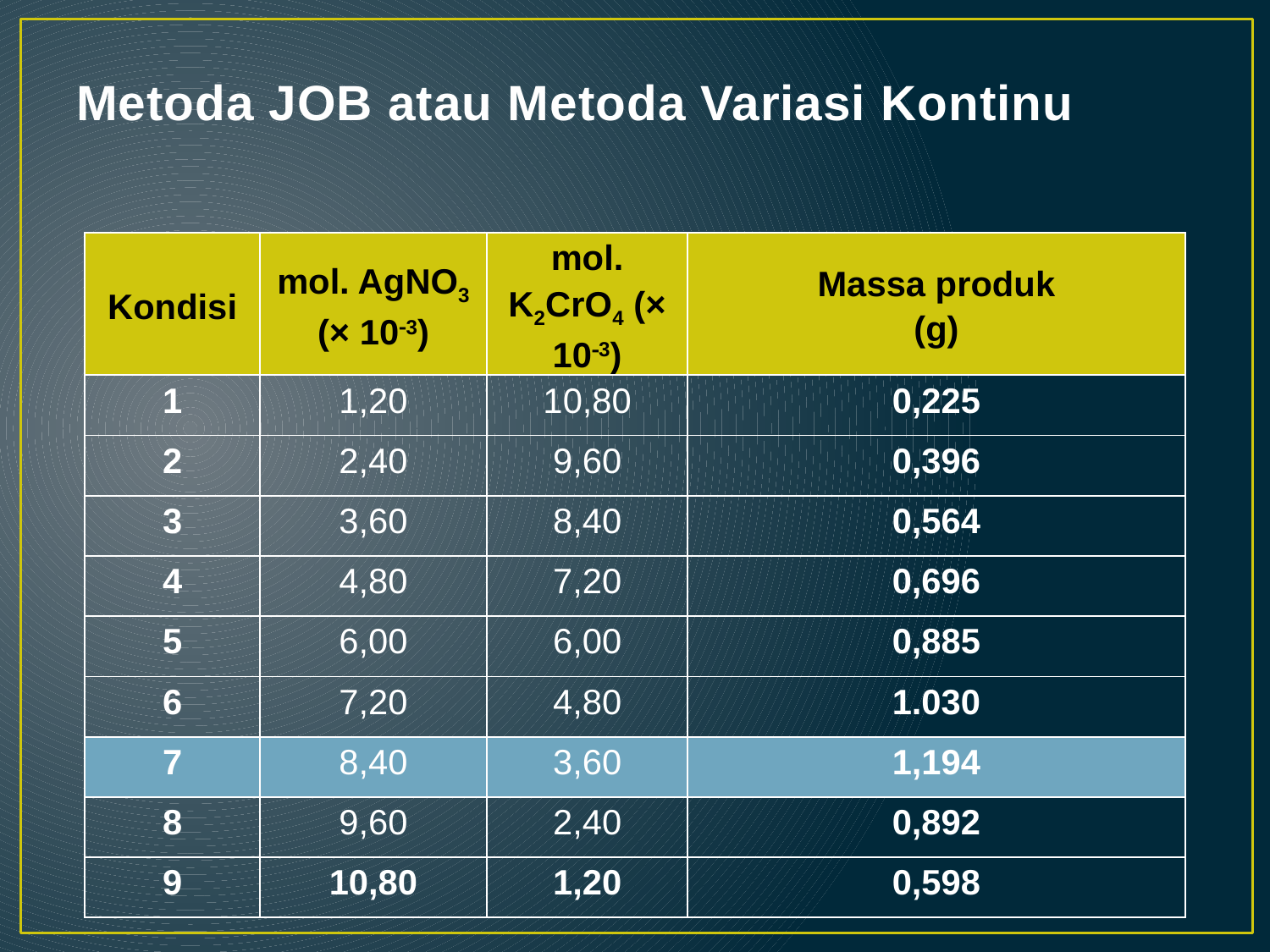

# Metoda JOB atau Metoda Variasi Kontinu
| Kondisi | mol. AgNO3 (× 10−3) | mol. K2CrO4 (× 10−3) | Massa produk (g) |
| --- | --- | --- | --- |
| 1 | 1,20 | 10,80 | 0,225 |
| 2 | 2,40 | 9,60 | 0,396 |
| 3 | 3,60 | 8,40 | 0,564 |
| 4 | 4,80 | 7,20 | 0,696 |
| 5 | 6,00 | 6,00 | 0,885 |
| 6 | 7,20 | 4,80 | 1.030 |
| 7 | 8,40 | 3,60 | 1,194 |
| 8 | 9,60 | 2,40 | 0,892 |
| 9 | 10,80 | 1,20 | 0,598 |